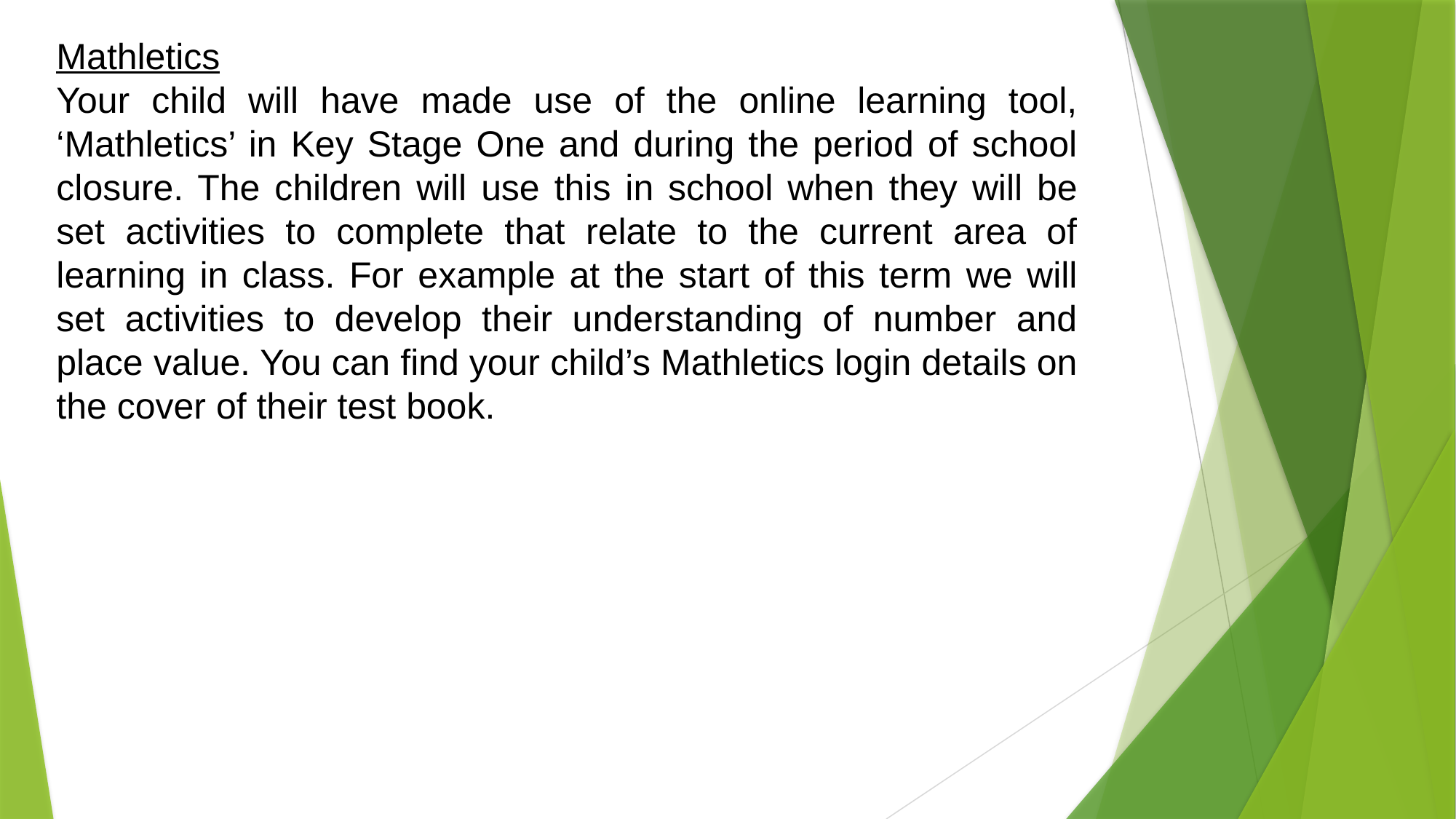

Mathletics
Your child will have made use of the online learning tool, ‘Mathletics’ in Key Stage One and during the period of school closure. The children will use this in school when they will be set activities to complete that relate to the current area of learning in class. For example at the start of this term we will set activities to develop their understanding of number and place value. You can find your child’s Mathletics login details on the cover of their test book.